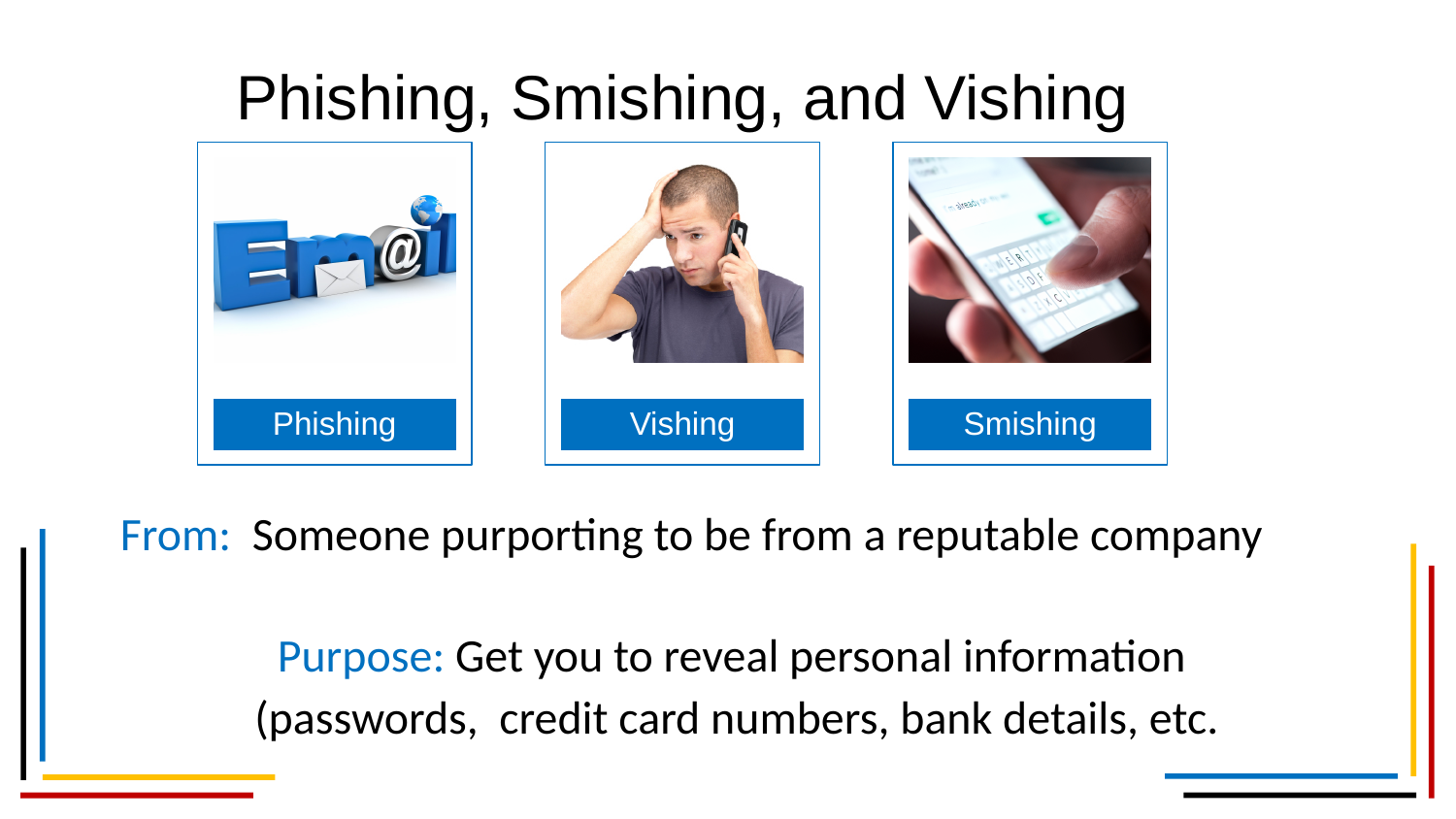

# Phishing, Smishing, and Vishing
Phishing

Vishing

Smishing

From:  Someone purporting to be from a reputable company
Purpose: Get you to reveal personal information
(passwords,  credit card numbers, bank details, etc.